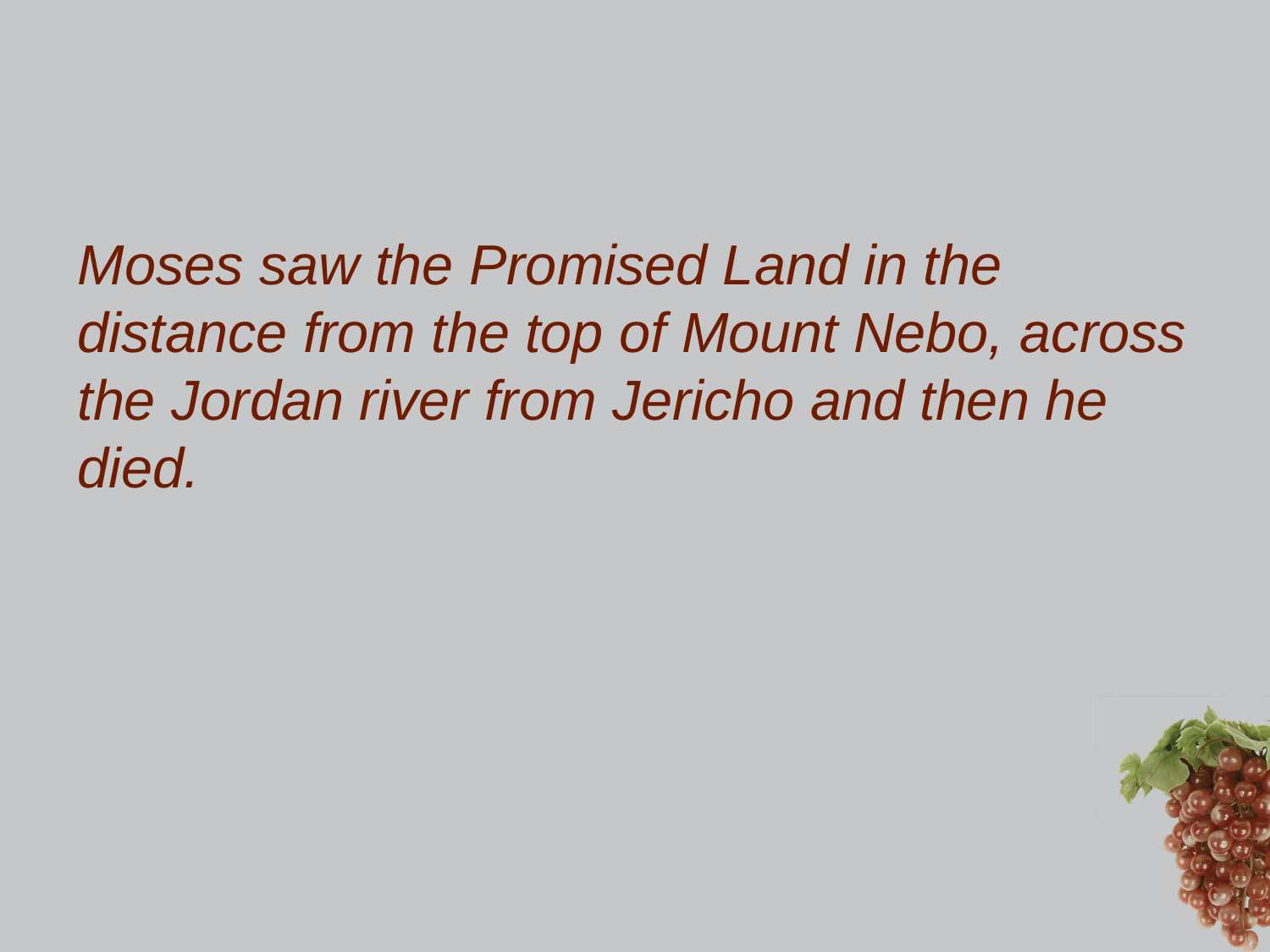

#
Moses saw the Promised Land in the distance from the top of Mount Nebo, across the Jordan river from Jericho and then he died.